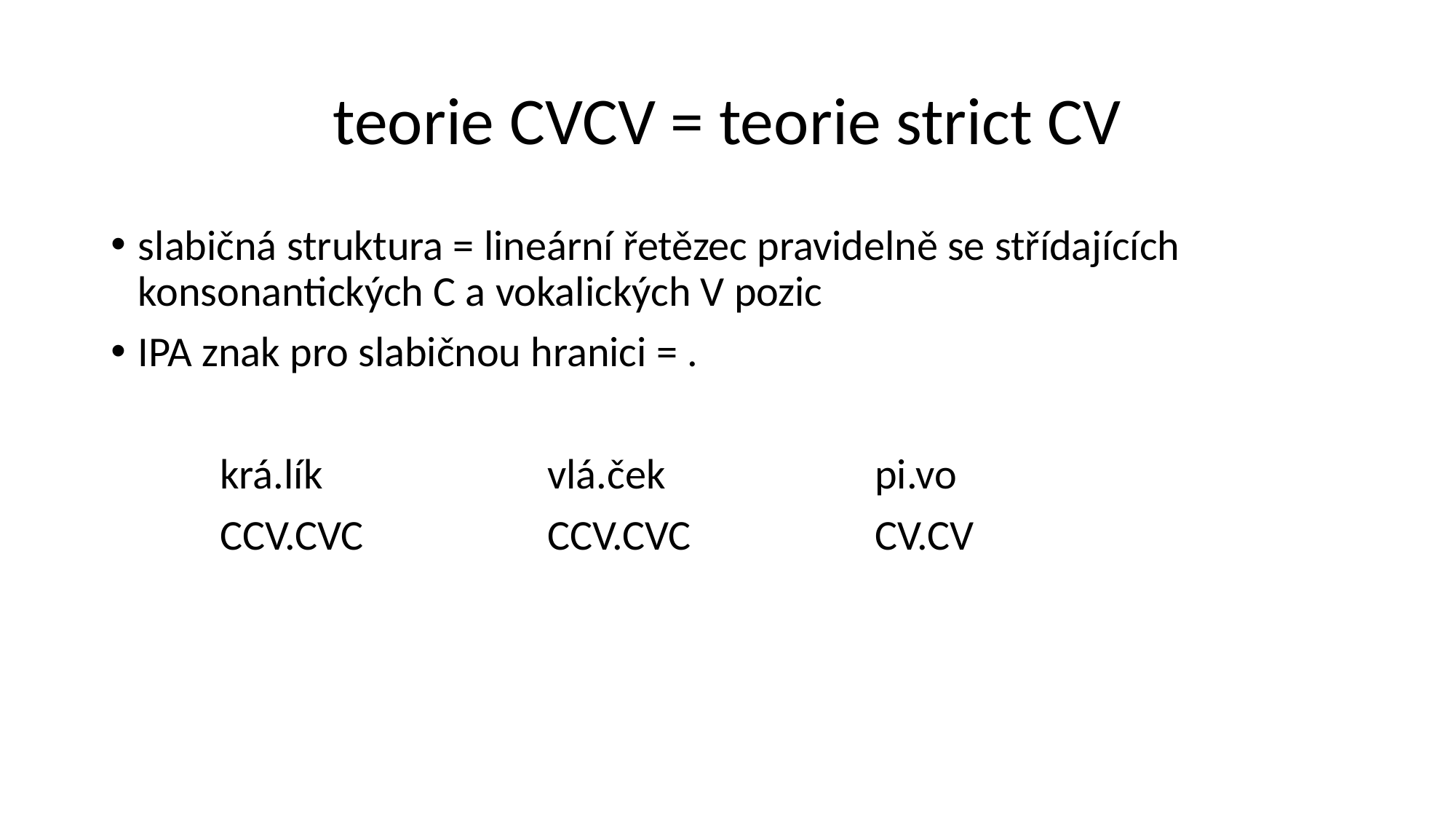

# teorie CVCV = teorie strict CV
slabičná struktura = lineární řetězec pravidelně se střídajících konsonantických C a vokalických V pozic
IPA znak pro slabičnou hranici = .

	krá.lík			vlá.ček		pi.vo
	CCV.CVC		CCV.CVC		CV.CV